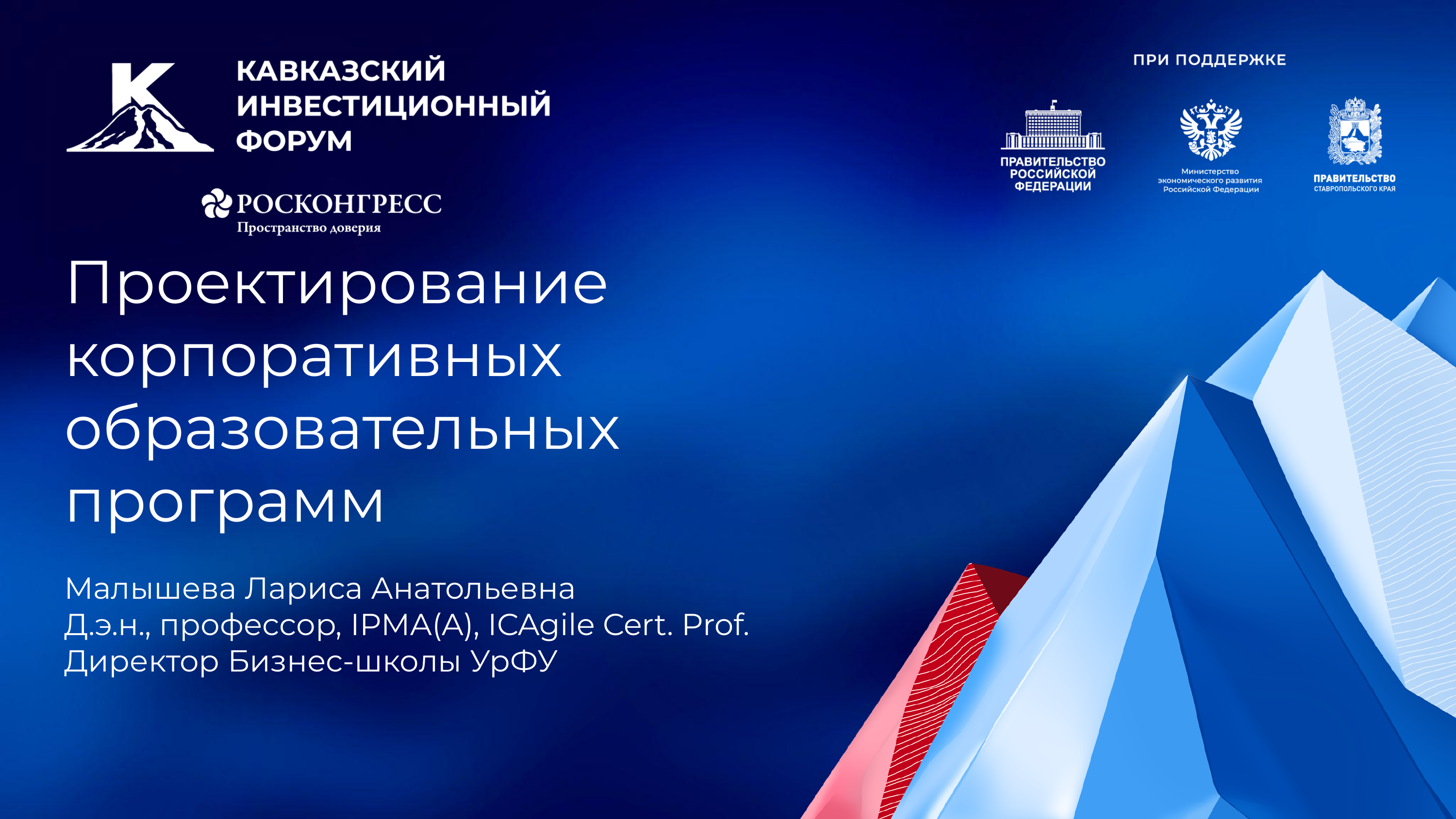

# Проектирование корпоративных образовательных программ
Малышева Лариса Анатольевна
Д.э.н., профессор, IPMA(A), ICAgile Cert. Prof.
Директор Бизнес-школы УрФУ